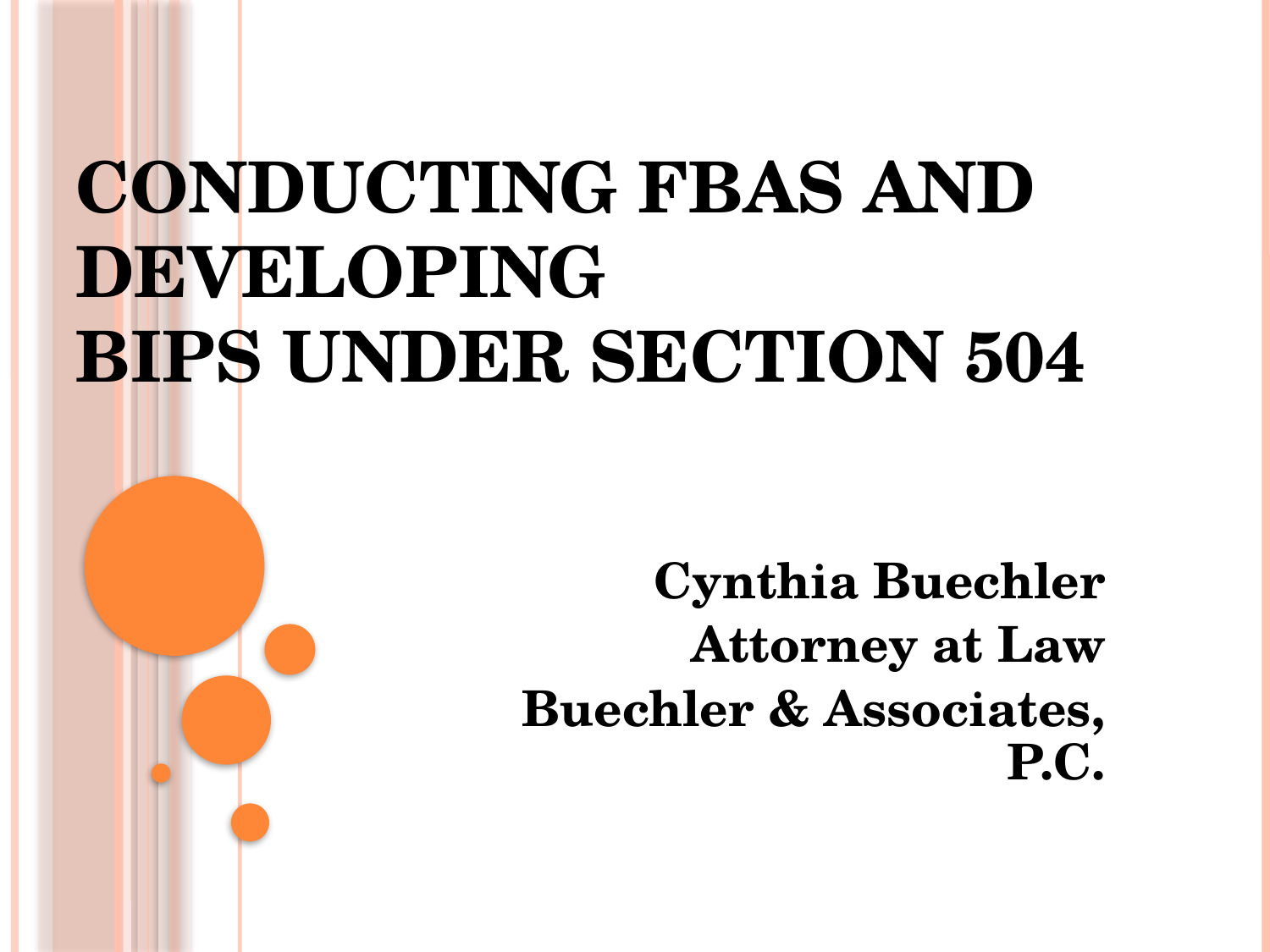

# Conducting FBAs and Developing BIPs Under Section 504
Cynthia Buechler
Attorney at Law
Buechler & Associates, P.C.